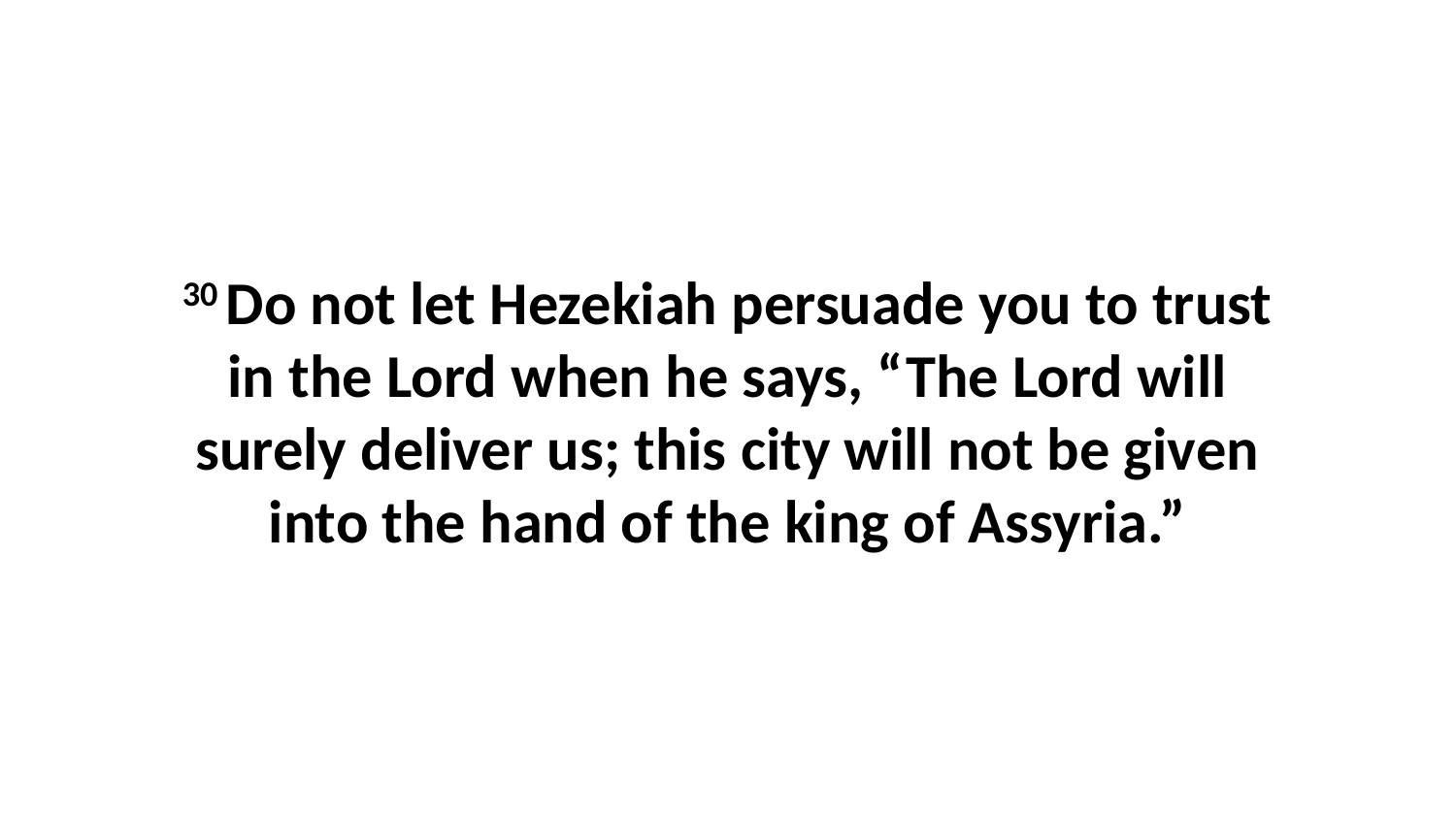

30 Do not let Hezekiah persuade you to trust in the Lord when he says, “The Lord will surely deliver us; this city will not be given into the hand of the king of Assyria.”